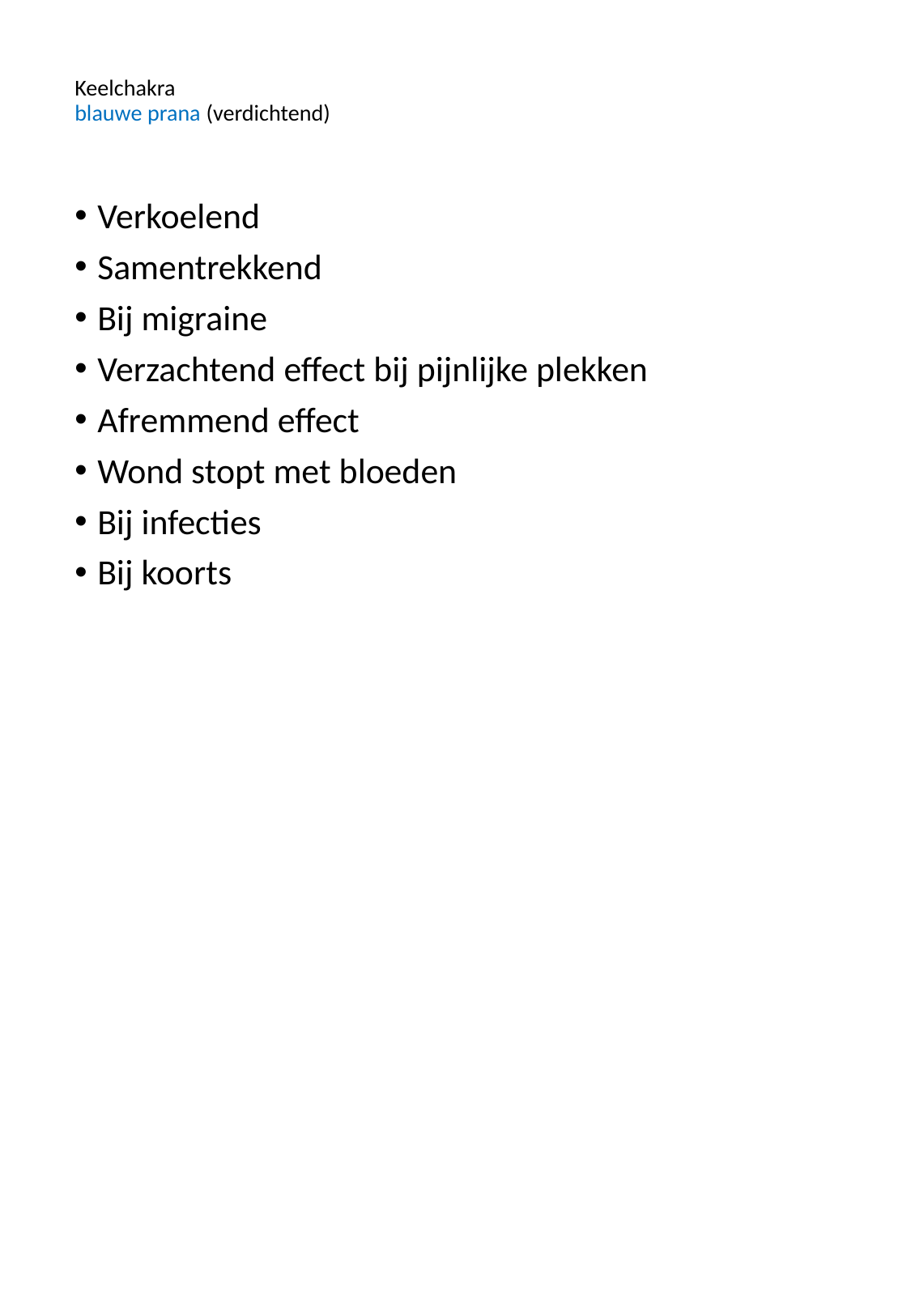

# Keelchakra blauwe prana (verdichtend)
Verkoelend
Samentrekkend
Bij migraine
Verzachtend effect bij pijnlijke plekken
Afremmend effect
Wond stopt met bloeden
Bij infecties
Bij koorts